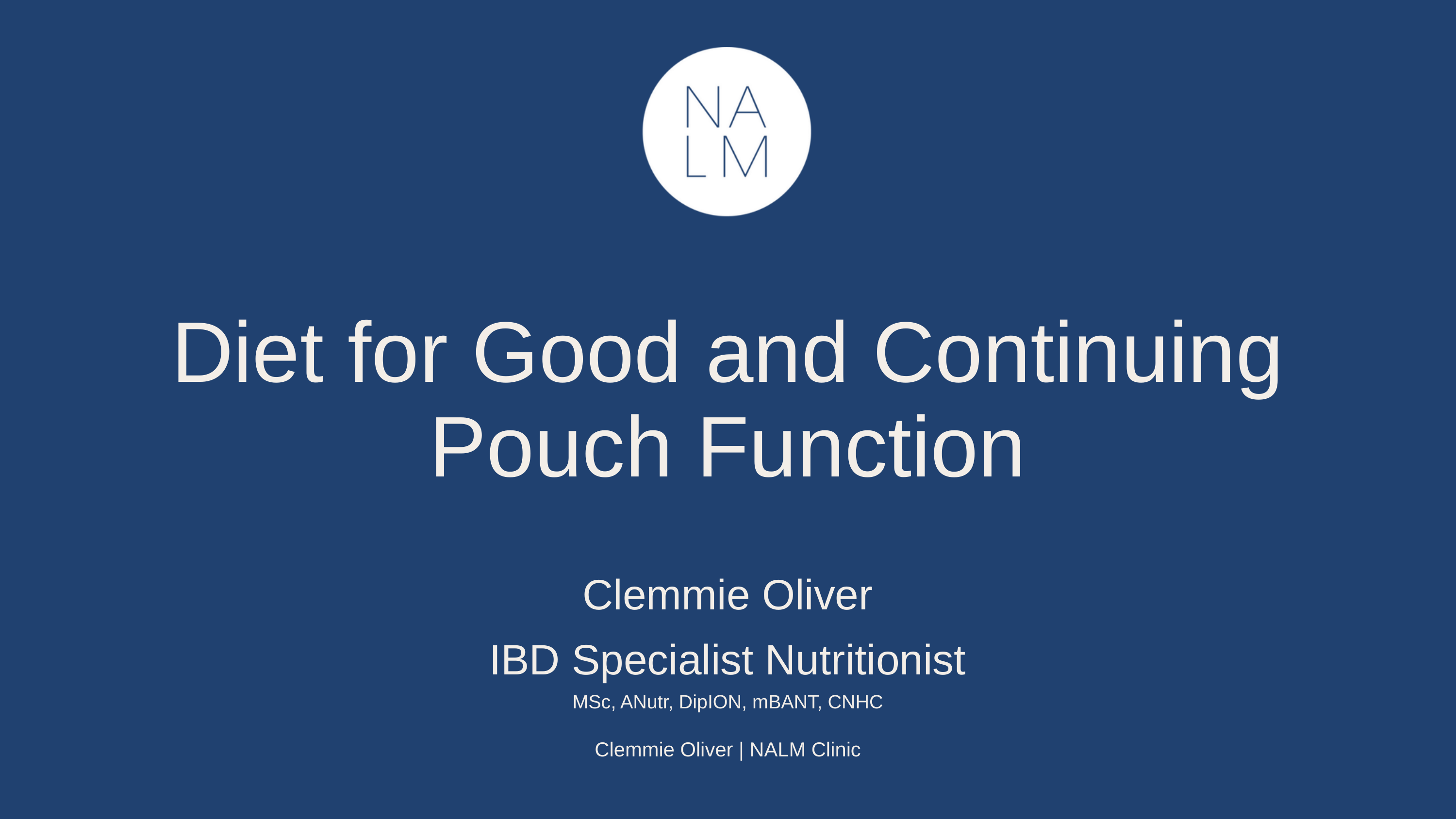

Diet for Good and Continuing Pouch Function
Clemmie Oliver
IBD Specialist Nutritionist
MSc, ANutr, DipION, mBANT, CNHC

Clemmie Oliver | NALM Clinic